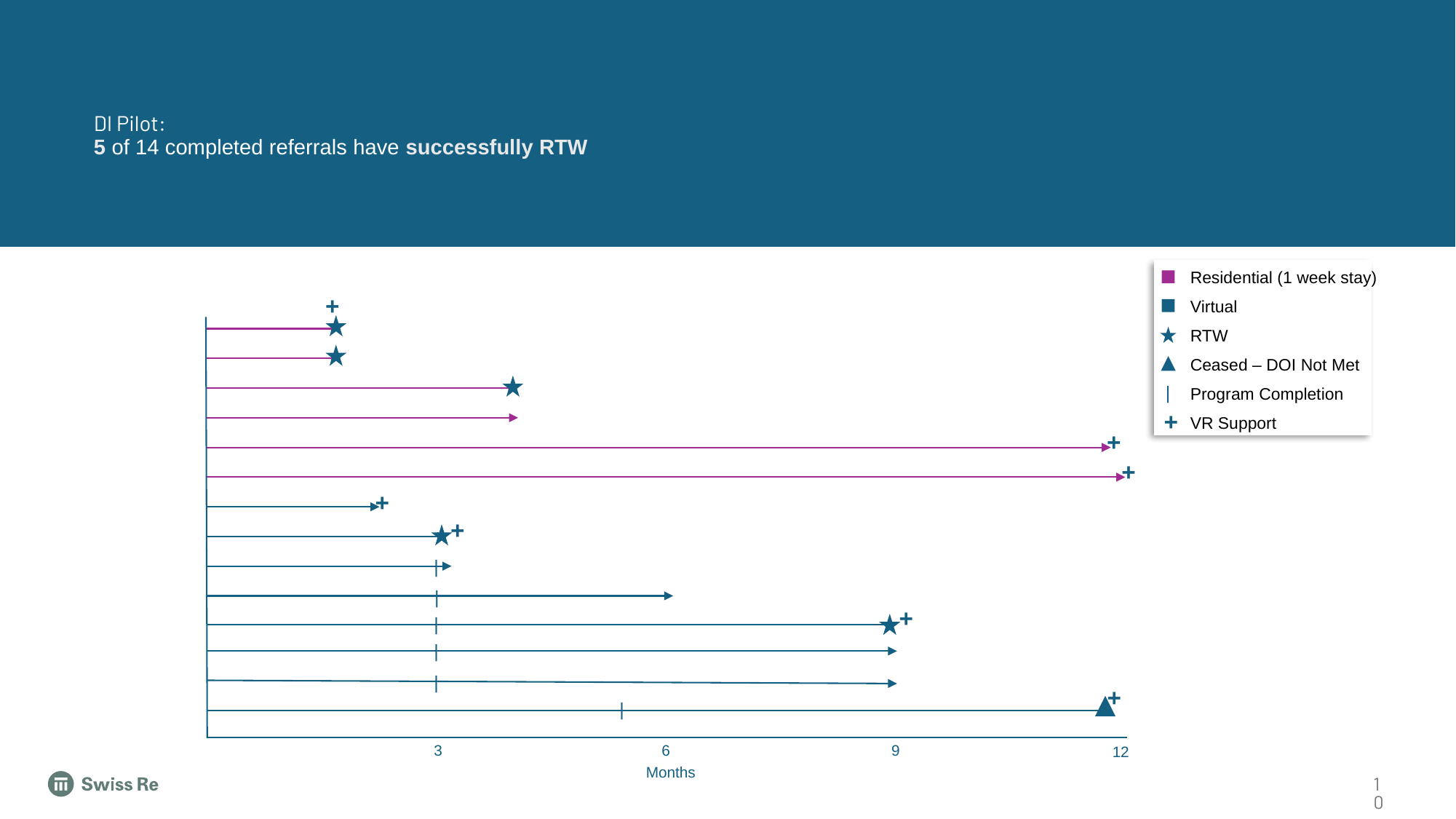

# DI Pilot: 5 of 14 completed referrals have successfully RTW

Residential (1 week stay)
Virtual
RTW
Ceased – DOI Not Met
Program Completion
VR Support

|
+
+

+
+
+
+

|
|
+
|

|
|
+
|

3
6
9
12
Months
10